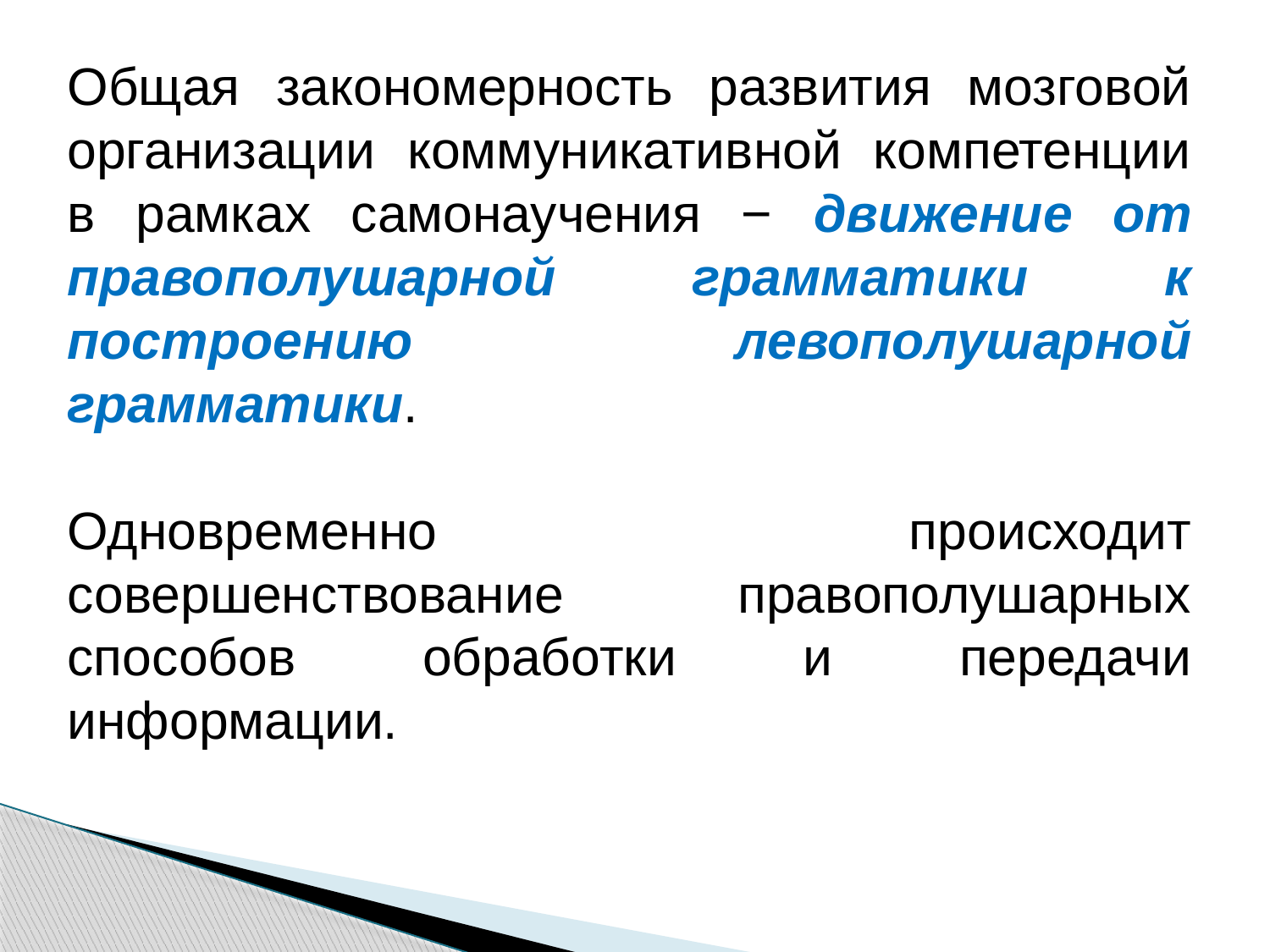

Общая закономерность развития мозговой организации коммуникативной компетенции в рамках самонаучения − движение от правополушарной грамматики к построению левополушарной грамматики.

Одновременно происходит совершенствование правополушарных способов обработки и передачи информации.